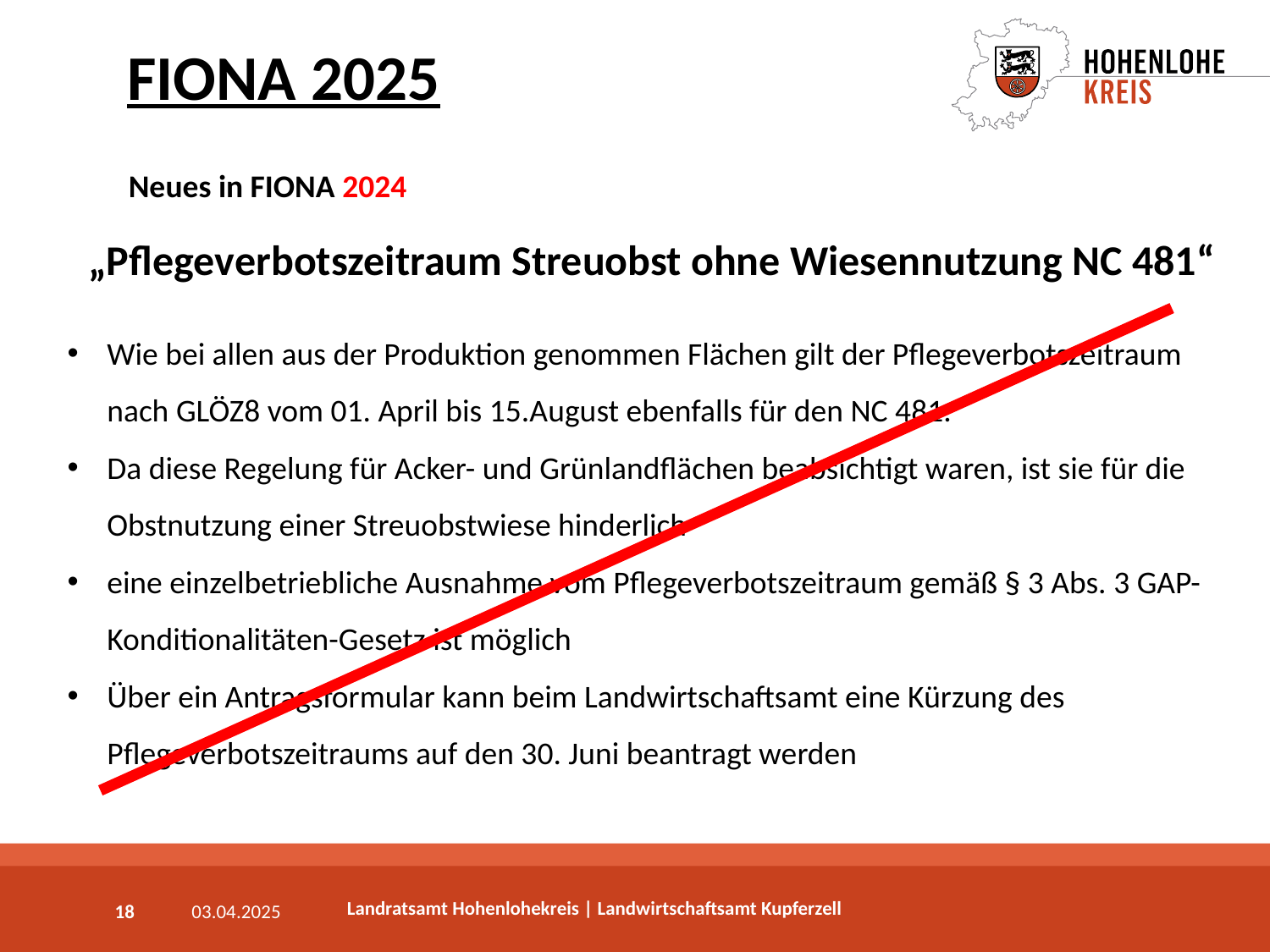

FIONA 2025
Neues in FIONA 2024
„Pflegeverbotszeitraum Streuobst ohne Wiesennutzung NC 481“
Wie bei allen aus der Produktion genommen Flächen gilt der Pflegeverbotszeitraum nach GLÖZ8 vom 01. April bis 15.August ebenfalls für den NC 481.
Da diese Regelung für Acker- und Grünlandflächen beabsichtigt waren, ist sie für die Obstnutzung einer Streuobstwiese hinderlich
eine einzelbetriebliche Ausnahme vom Pflegeverbotszeitraum gemäß § 3 Abs. 3 GAP-Konditionalitäten-Gesetz ist möglich
Über ein Antragsformular kann beim Landwirtschaftsamt eine Kürzung des Pflegeverbotszeitraums auf den 30. Juni beantragt werden
18
03.04.2025